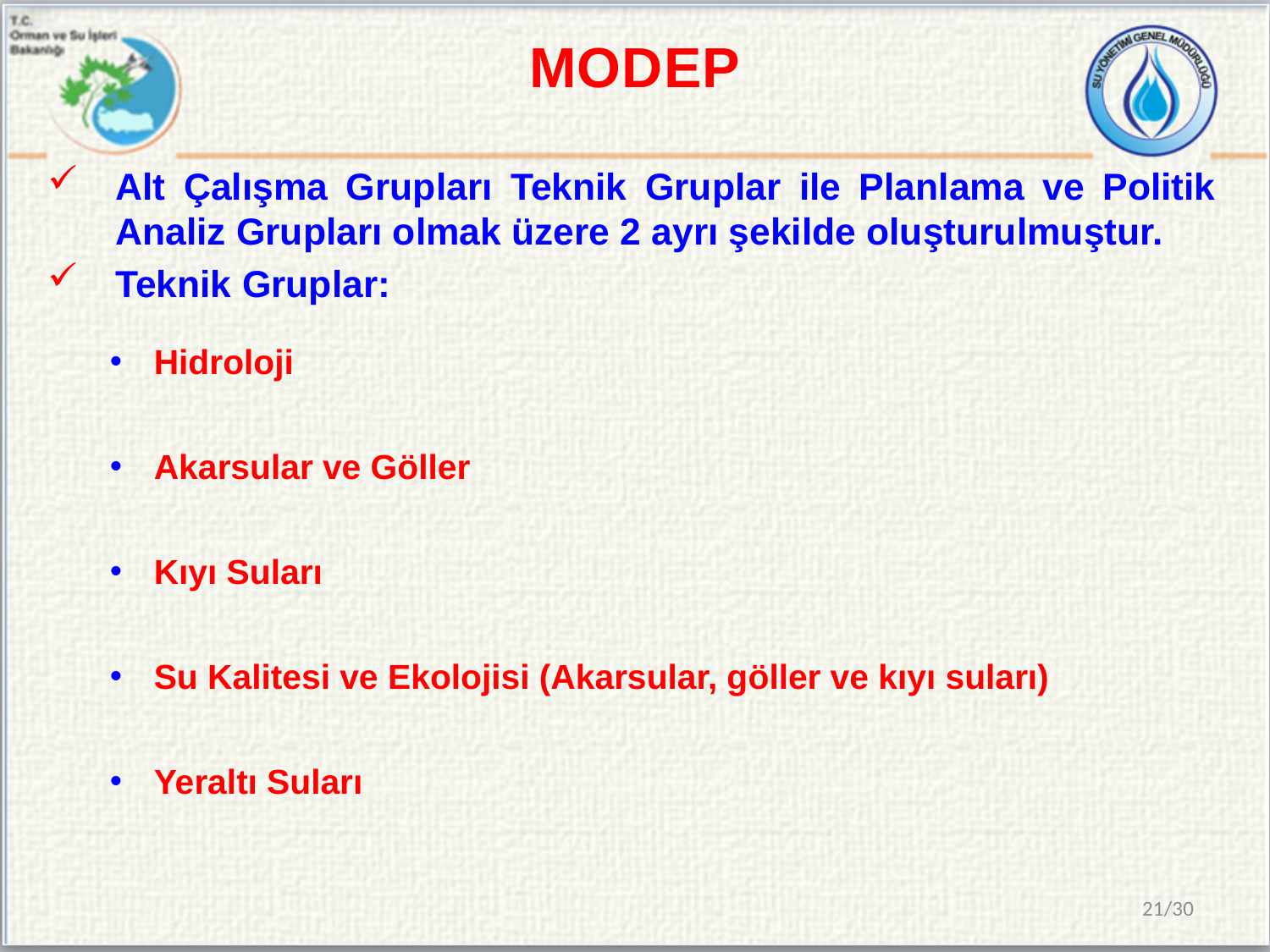

# MODEP
Alt Çalışma Grupları Teknik Gruplar ile Planlama ve Politik Analiz Grupları olmak üzere 2 ayrı şekilde oluşturulmuştur.
Teknik Gruplar:

Hidroloji

Akarsular ve Göller

Kıyı Suları

Su Kalitesi ve Ekolojisi (Akarsular, göller ve kıyı suları)

Yeraltı Suları

21/30